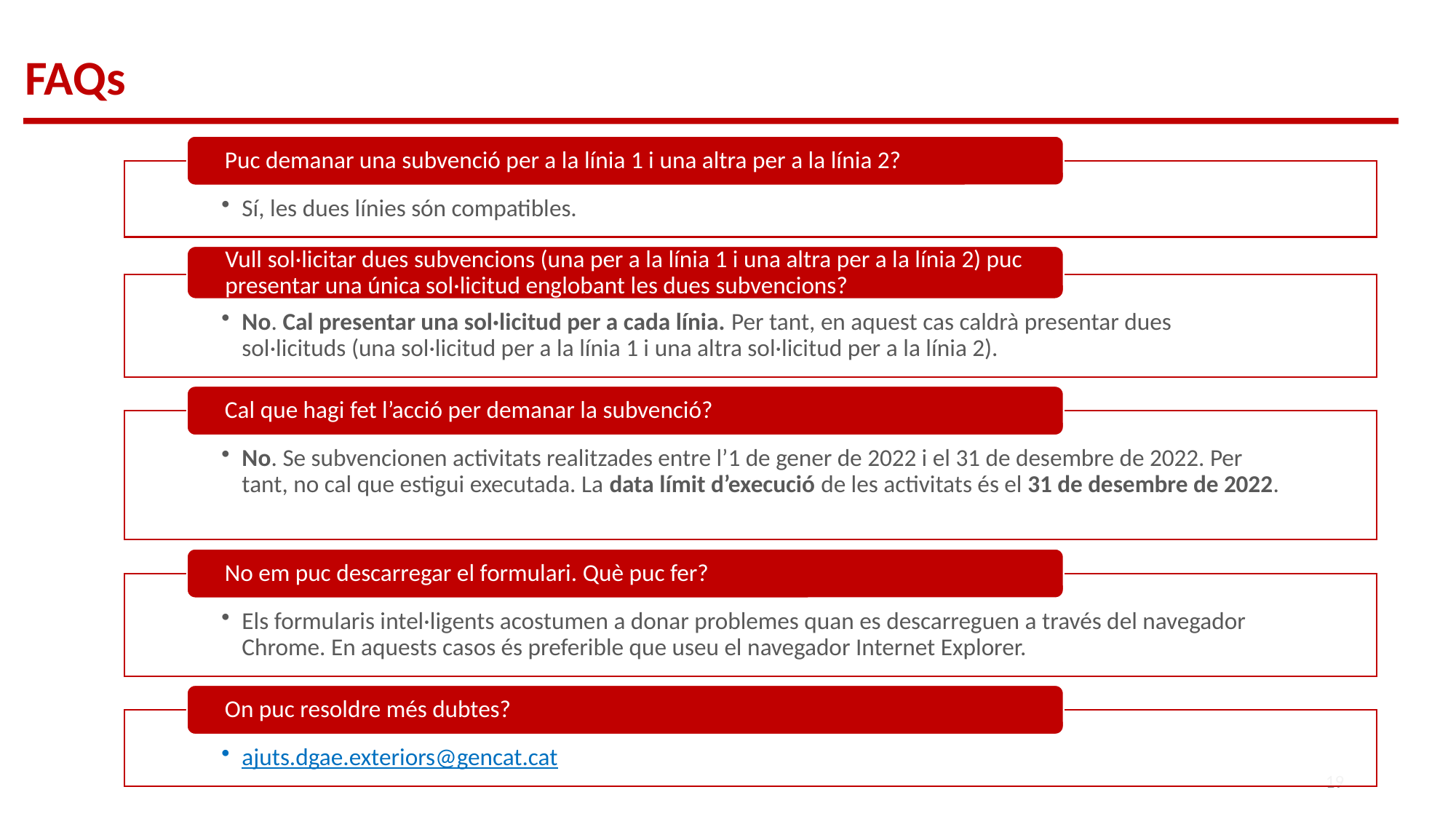

# FAQs

Sí, les dues línies són compatibles.
Puc demanar una subvenció per a la línia 1 i una altra per a la línia 2?
No. Cal presentar una sol·licitud per a cada línia. Per tant, en aquest cas caldrà presentar dues sol·licituds (una sol·licitud per a la línia 1 i una altra sol·licitud per a la línia 2).
Vull sol·licitar dues subvencions (una per a la línia 1 i una altra per a la línia 2) puc presentar una única sol·licitud englobant les dues subvencions?
No. Se subvencionen activitats realitzades entre l’1 de gener de 2022 i el 31 de desembre de 2022. Per tant, no cal que estigui executada. La data límit d’execució de les activitats és el 31 de desembre de 2022.
Cal que hagi fet l’acció per demanar la subvenció?
Els formularis intel·ligents acostumen a donar problemes quan es descarreguen a través del navegador Chrome. En aquests casos és preferible que useu el navegador Internet Explorer.
No em puc descarregar el formulari. Què puc fer?
ajuts.dgae.exteriors@gencat.cat
On puc resoldre més dubtes?
19